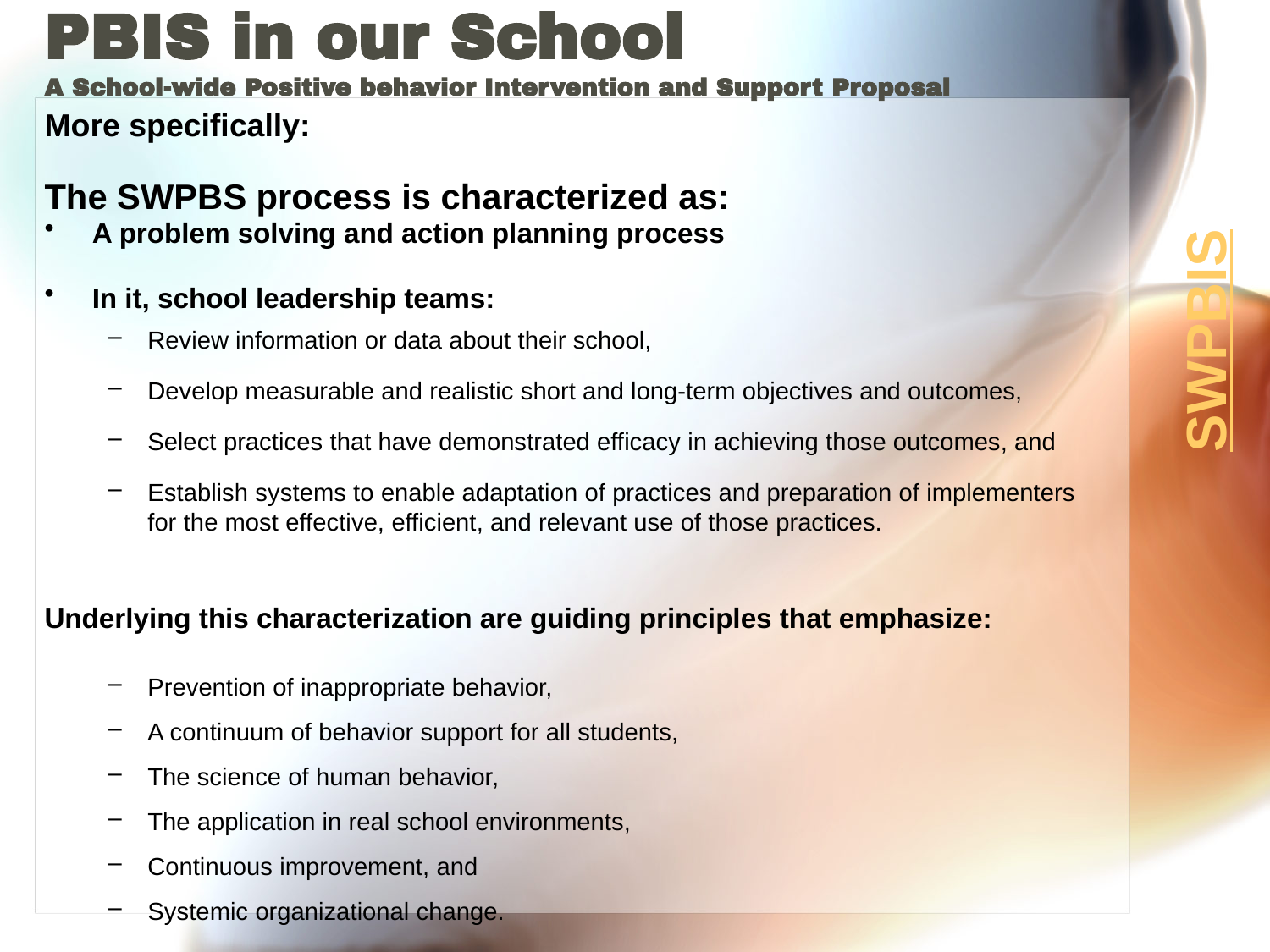

# PBIS in our School A School-wide Positive behavior Intervention and Support Proposal
More specifically:

The SWPBS process is characterized as:
A problem solving and action planning process

In it, school leadership teams:
Review information or data about their school,
Develop measurable and realistic short and long-term objectives and outcomes,
Select practices that have demonstrated efficacy in achieving those outcomes, and
Establish systems to enable adaptation of practices and preparation of implementers for the most effective, efficient, and relevant use of those practices.

Underlying this characterization are guiding principles that emphasize:

Prevention of inappropriate behavior,
A continuum of behavior support for all students,
The science of human behavior,
The application in real school environments,
Continuous improvement, and
Systemic organizational change.
SWPBIS